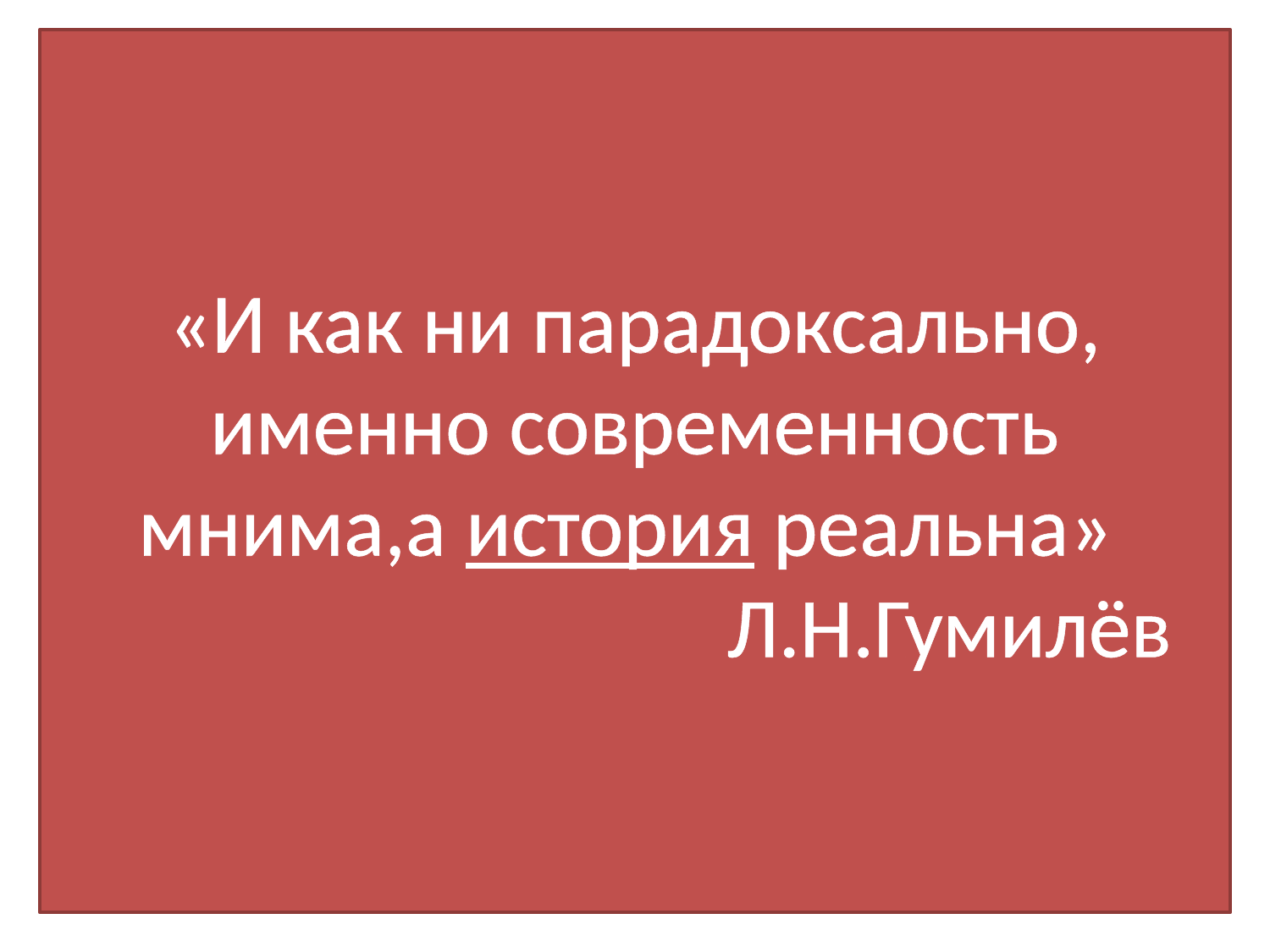

# «И как ни парадоксально, именно современность мнима,а история реальна» Л.Н.Гумилёв